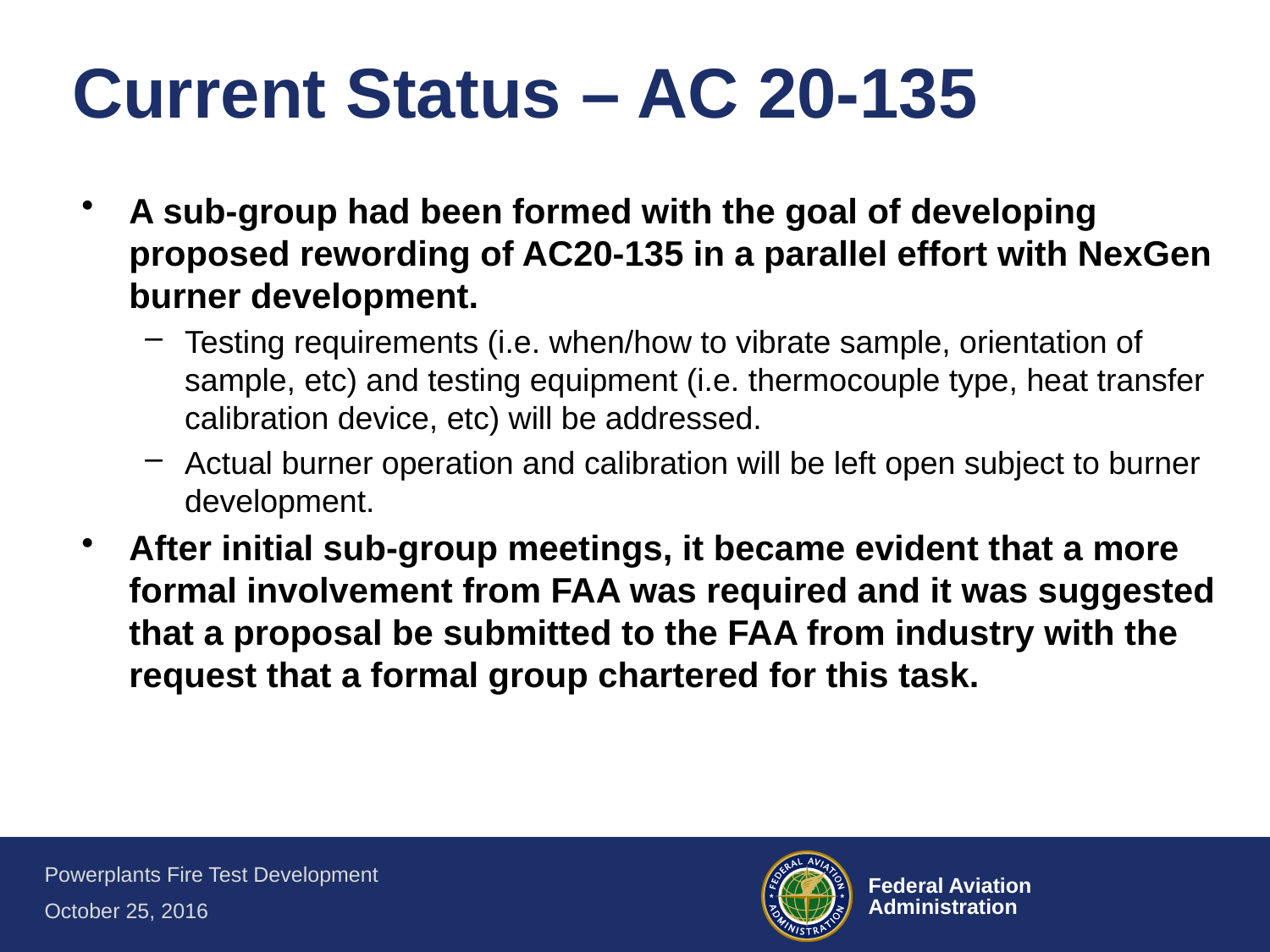

# Current Status – AC 20-135
A sub-group had been formed with the goal of developing proposed rewording of AC20-135 in a parallel effort with NexGen burner development.
Testing requirements (i.e. when/how to vibrate sample, orientation of sample, etc) and testing equipment (i.e. thermocouple type, heat transfer calibration device, etc) will be addressed.
Actual burner operation and calibration will be left open subject to burner development.
After initial sub-group meetings, it became evident that a more formal involvement from FAA was required and it was suggested that a proposal be submitted to the FAA from industry with the request that a formal group chartered for this task.